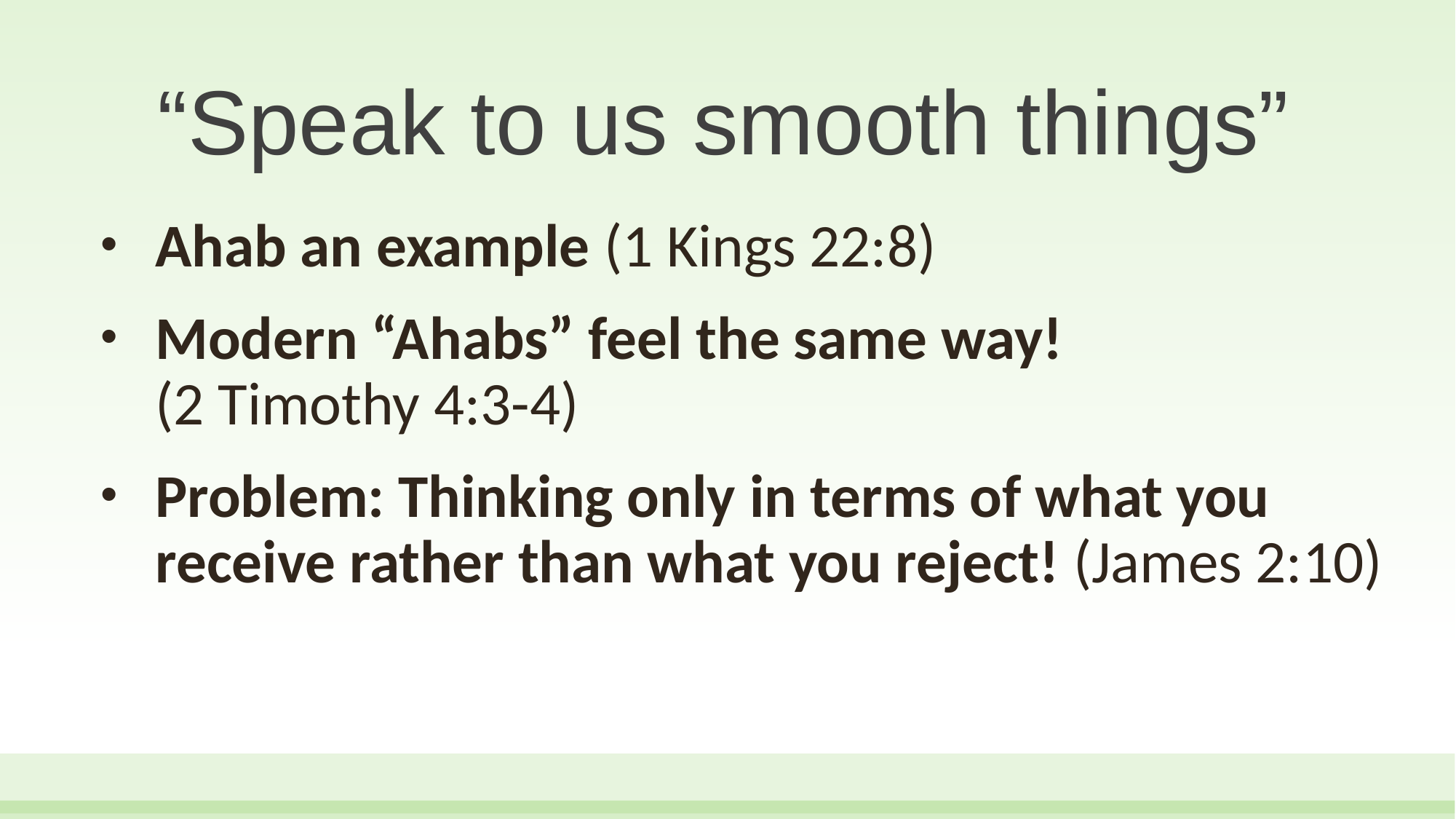

# “Speak to us smooth things”
Ahab an example (1 Kings 22:8)
Modern “Ahabs” feel the same way!                         (2 Timothy 4:3-4)
Problem: Thinking only in terms of what you receive rather than what you reject! (James 2:10)